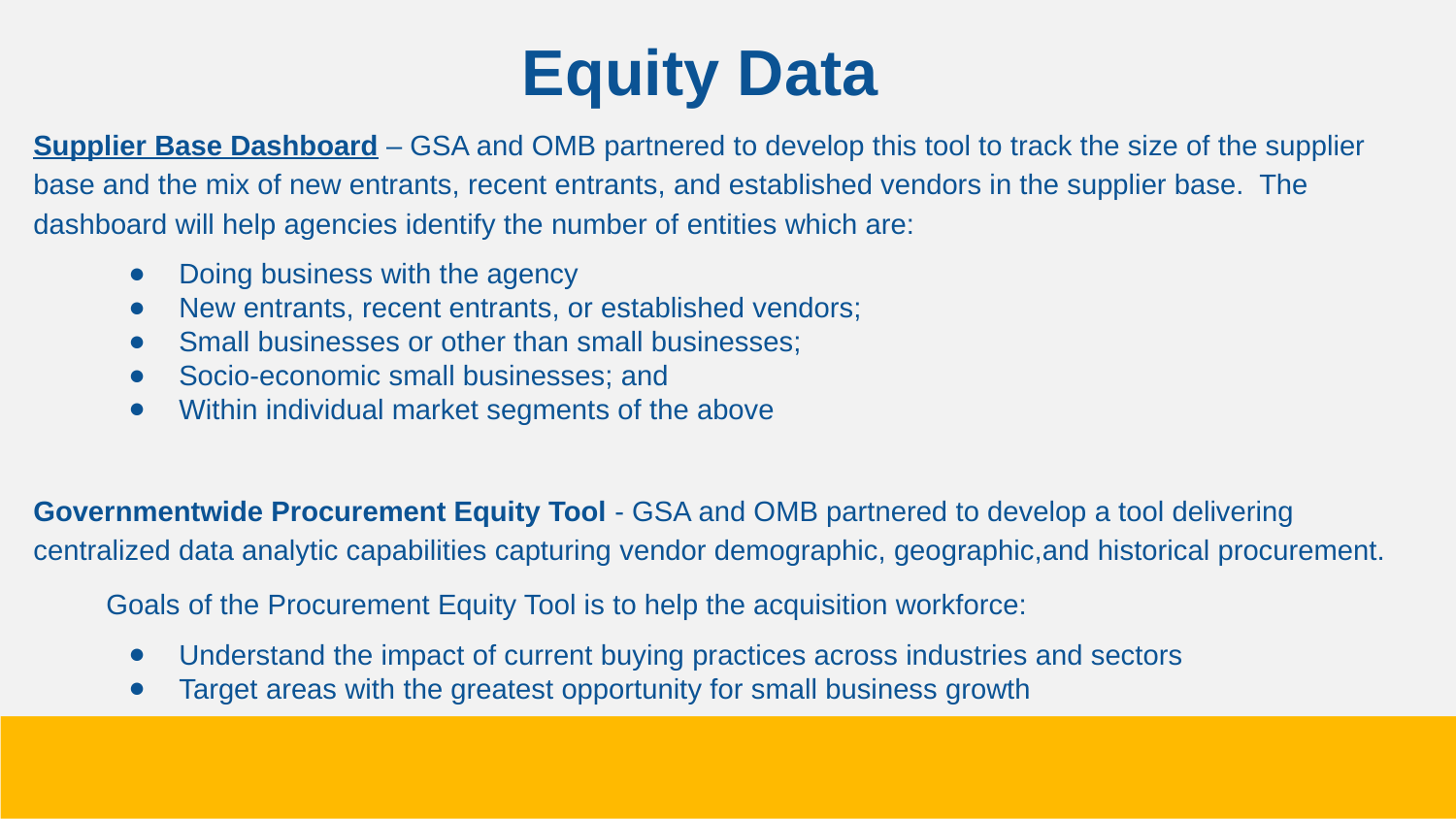

# Equity Data
Supplier Base Dashboard – GSA and OMB partnered to develop this tool to track the size of the supplier base and the mix of new entrants, recent entrants, and established vendors in the supplier base.  The dashboard will help agencies identify the number of entities which are:
Doing business with the agency
New entrants, recent entrants, or established vendors;
Small businesses or other than small businesses;
Socio-economic small businesses; and
Within individual market segments of the above

Governmentwide Procurement Equity Tool - GSA and OMB partnered to develop a tool delivering centralized data analytic capabilities capturing vendor demographic, geographic,and historical procurement.
Goals of the Procurement Equity Tool is to help the acquisition workforce:
Understand the impact of current buying practices across industries and sectors
Target areas with the greatest opportunity for small business growth